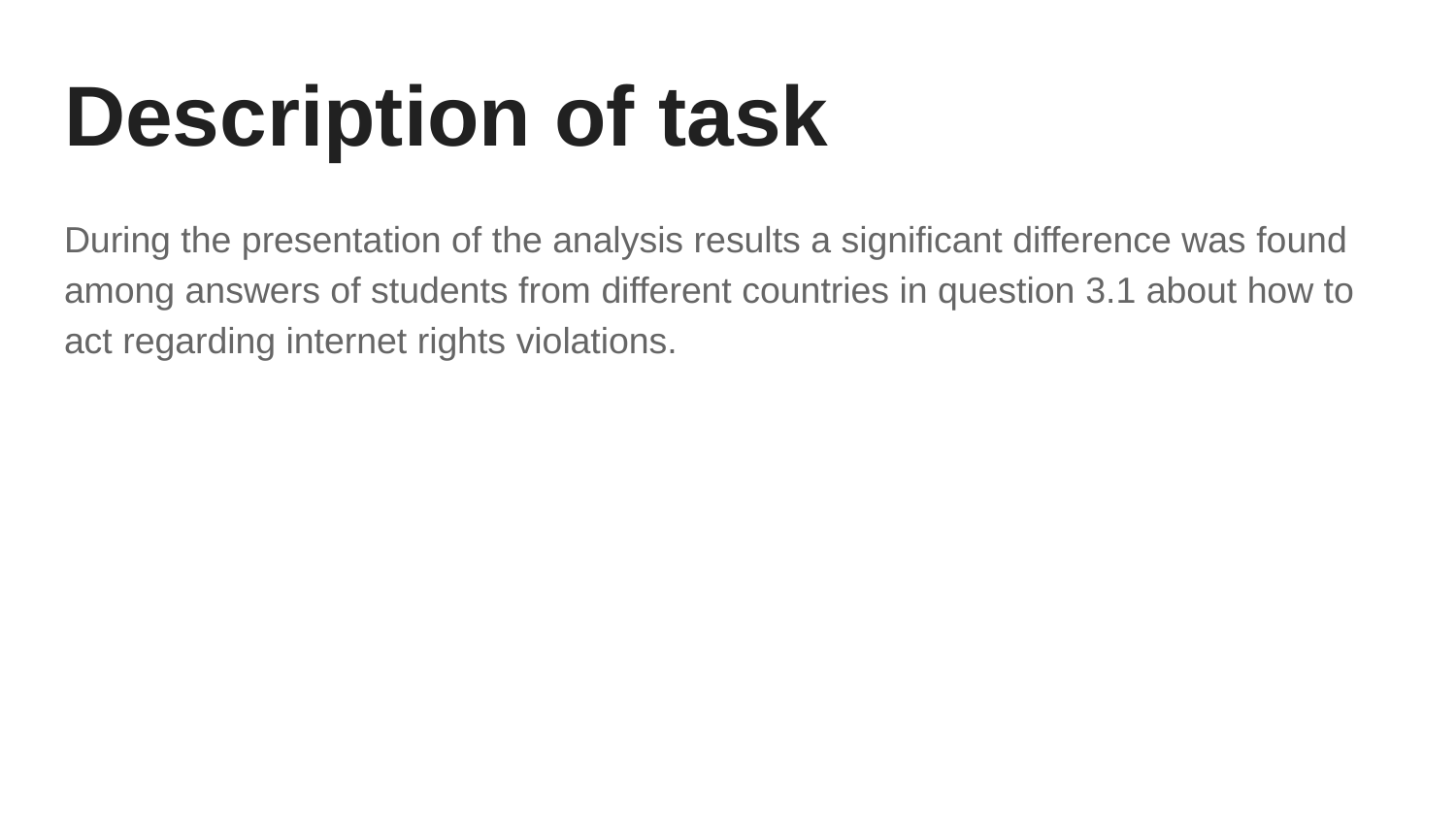

# Description of task
During the presentation of the analysis results a significant difference was found among answers of students from different countries in question 3.1 about how to act regarding internet rights violations.